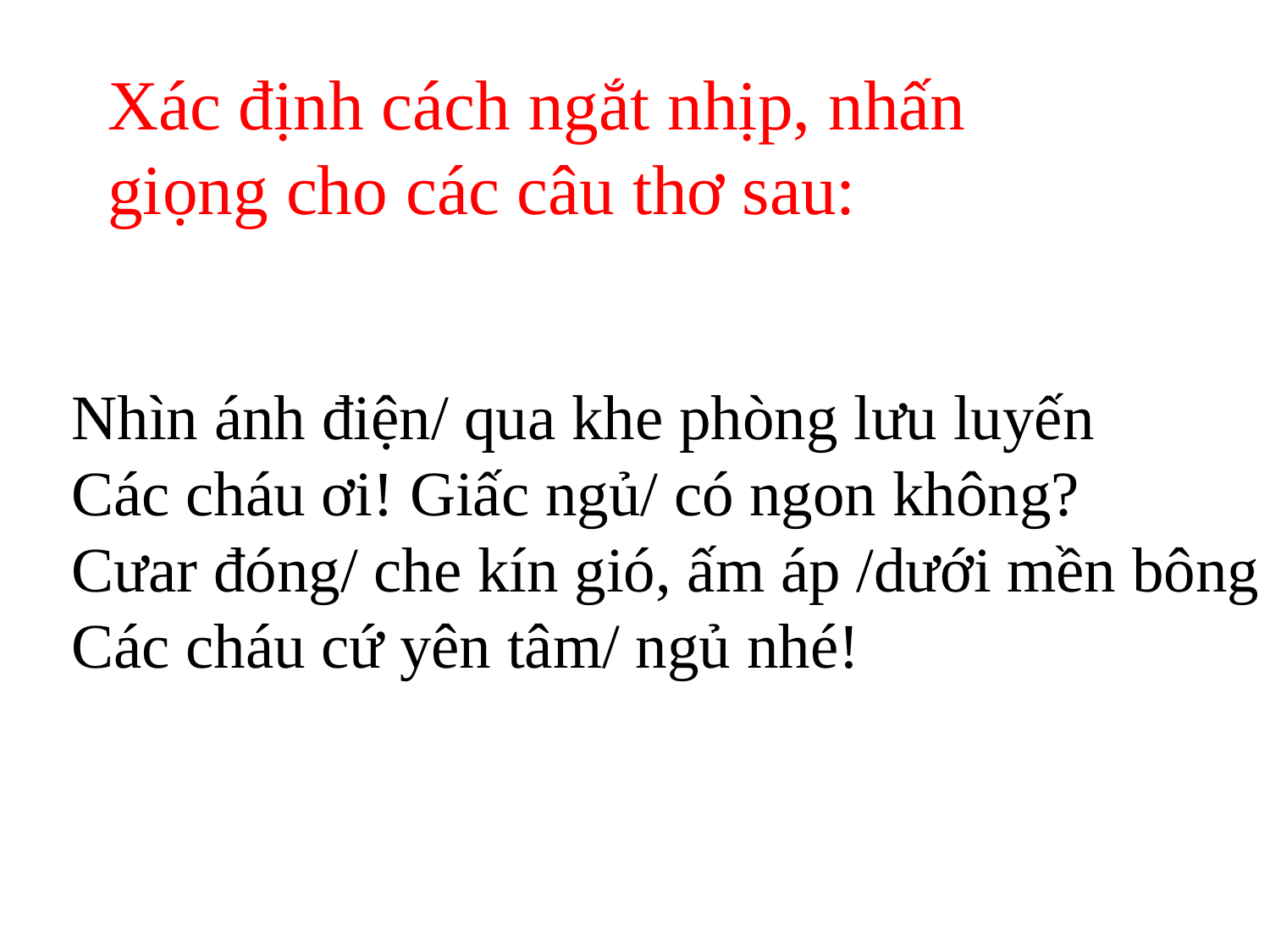

Xác định cách ngắt nhịp, nhấn giọng cho các câu thơ sau:
Nhìn ánh điện/ qua khe phòng lưu luyến
Các cháu ơi! Giấc ngủ/ có ngon không?
Cưar đóng/ che kín gió, ấm áp /dưới mền bông
Các cháu cứ yên tâm/ ngủ nhé!